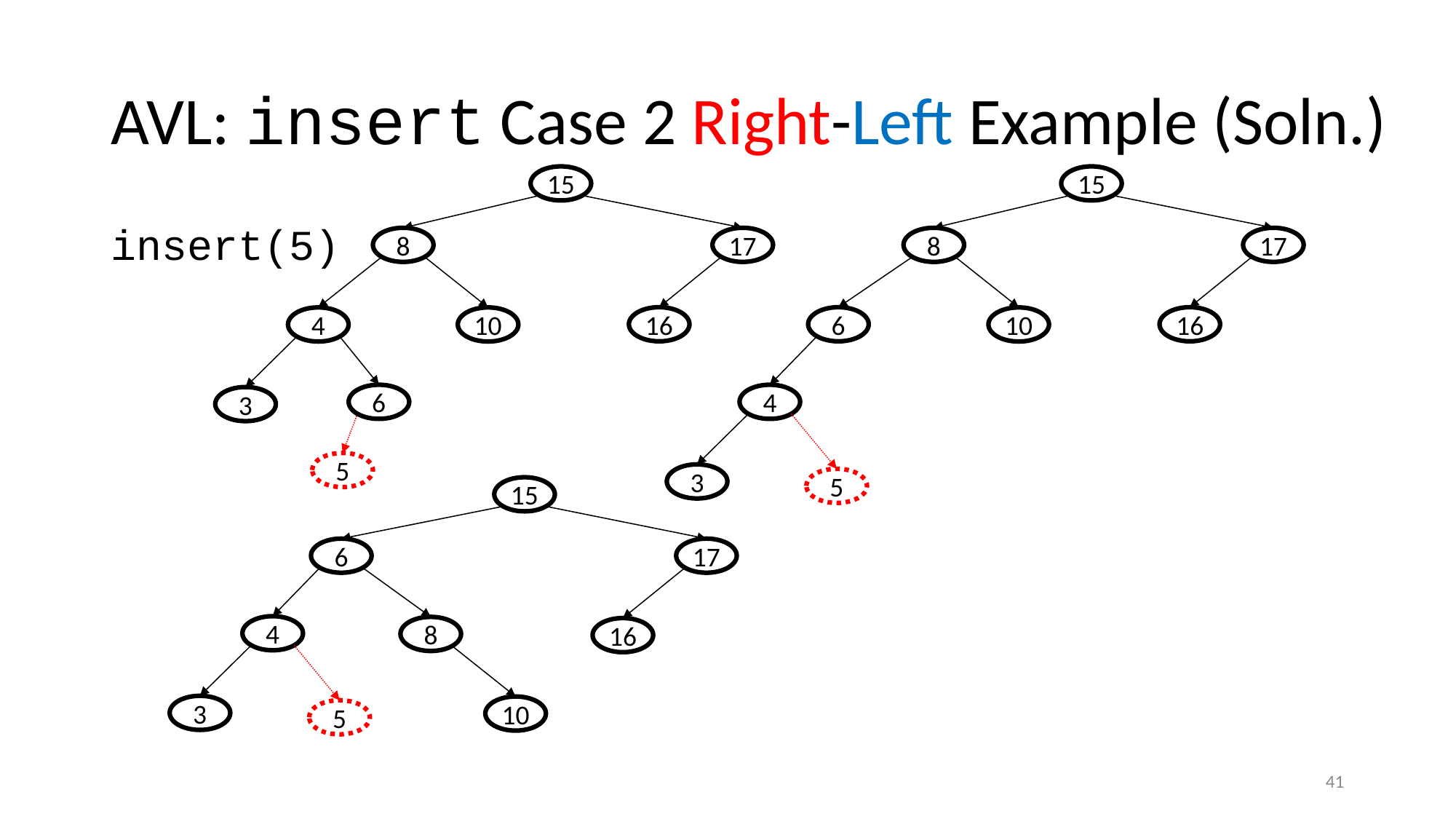

# AVL: insert Case 2 Right-Left Example (Soln.)
15
8
17
16
4
10
6
3
5
15
8
17
6
16
10
4
3
5
insert(5)
15
6
17
4
8
16
3
10
5
41